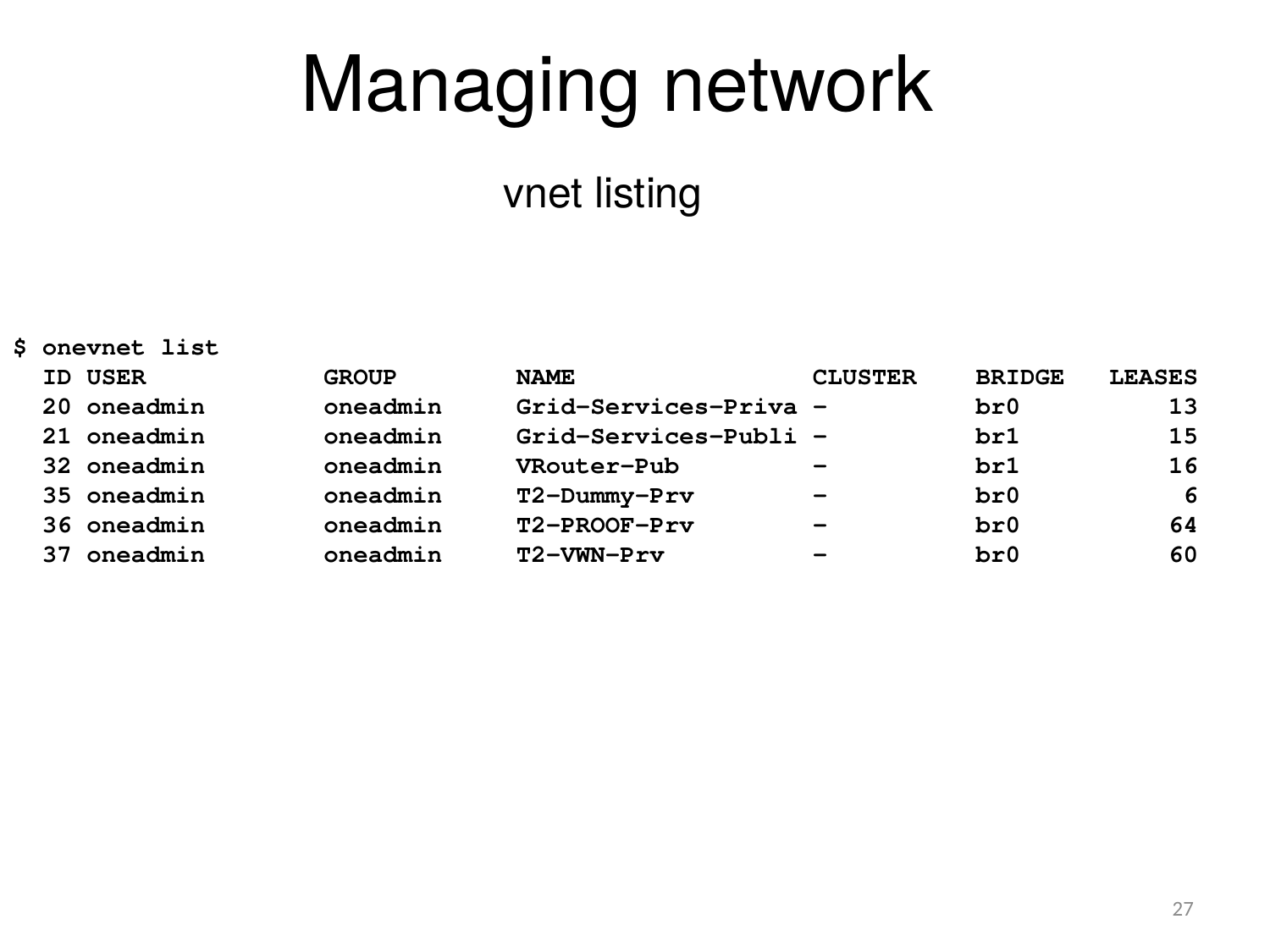

# Managing network
vnet listing
$ onevnet list
  ID USER            GROUP        NAME                CLUSTER    BRIDGE   LEASES
  20 oneadmin        oneadmin     Grid-Services-Priva -          br0          13
  21 oneadmin        oneadmin     Grid-Services-Publi -          br1          15
  32 oneadmin        oneadmin     VRouter-Pub         -          br1          16
  35 oneadmin        oneadmin     T2-Dummy-Prv        -          br0           6
  36 oneadmin        oneadmin     T2-PROOF-Prv        -          br0          64
  37 oneadmin        oneadmin     T2-VWN-Prv          -          br0          60

27